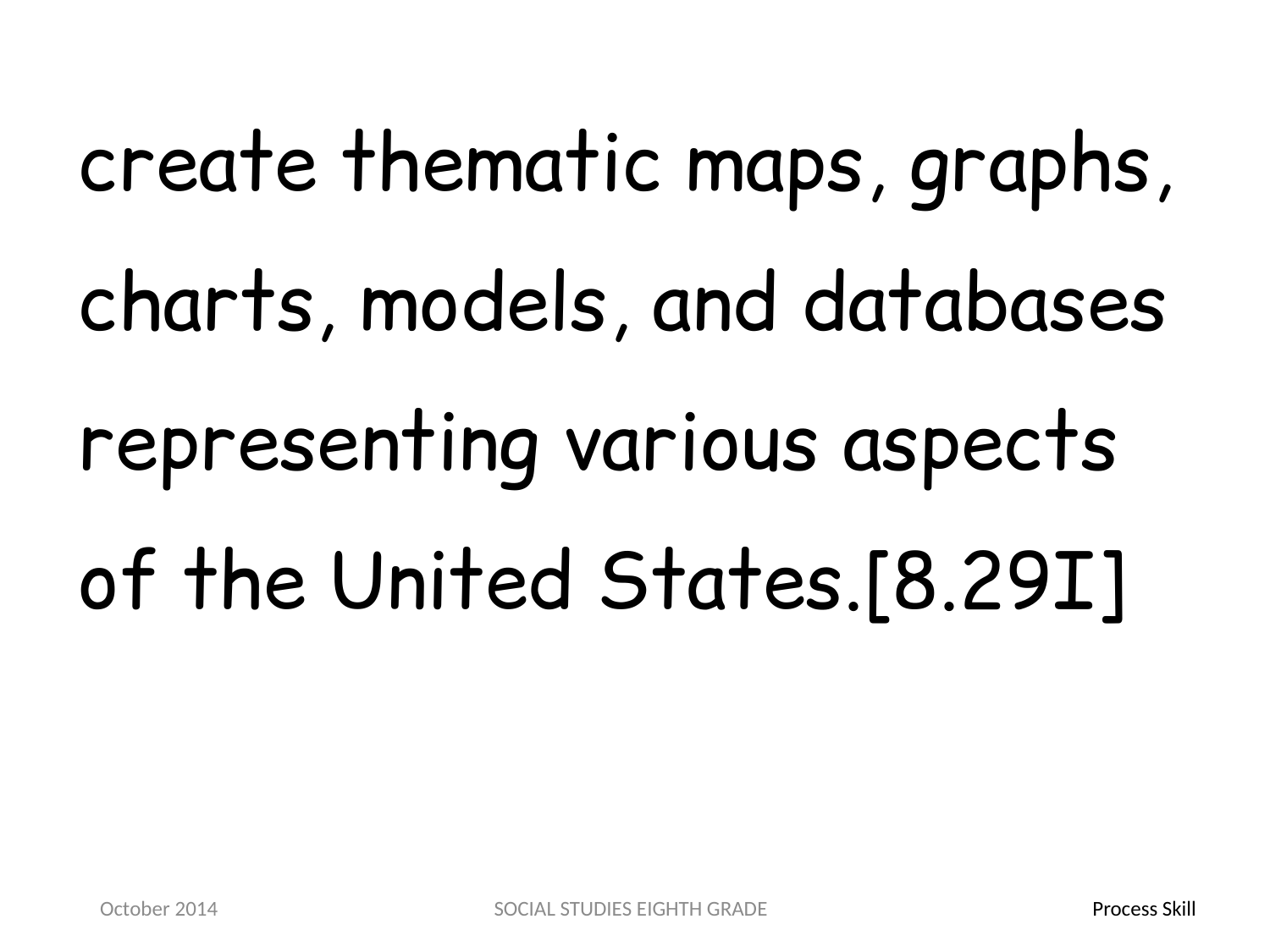

create thematic maps, graphs, charts, models, and databases representing various aspects of the United States.[8.29I]
October 2014
SOCIAL STUDIES EIGHTH GRADE